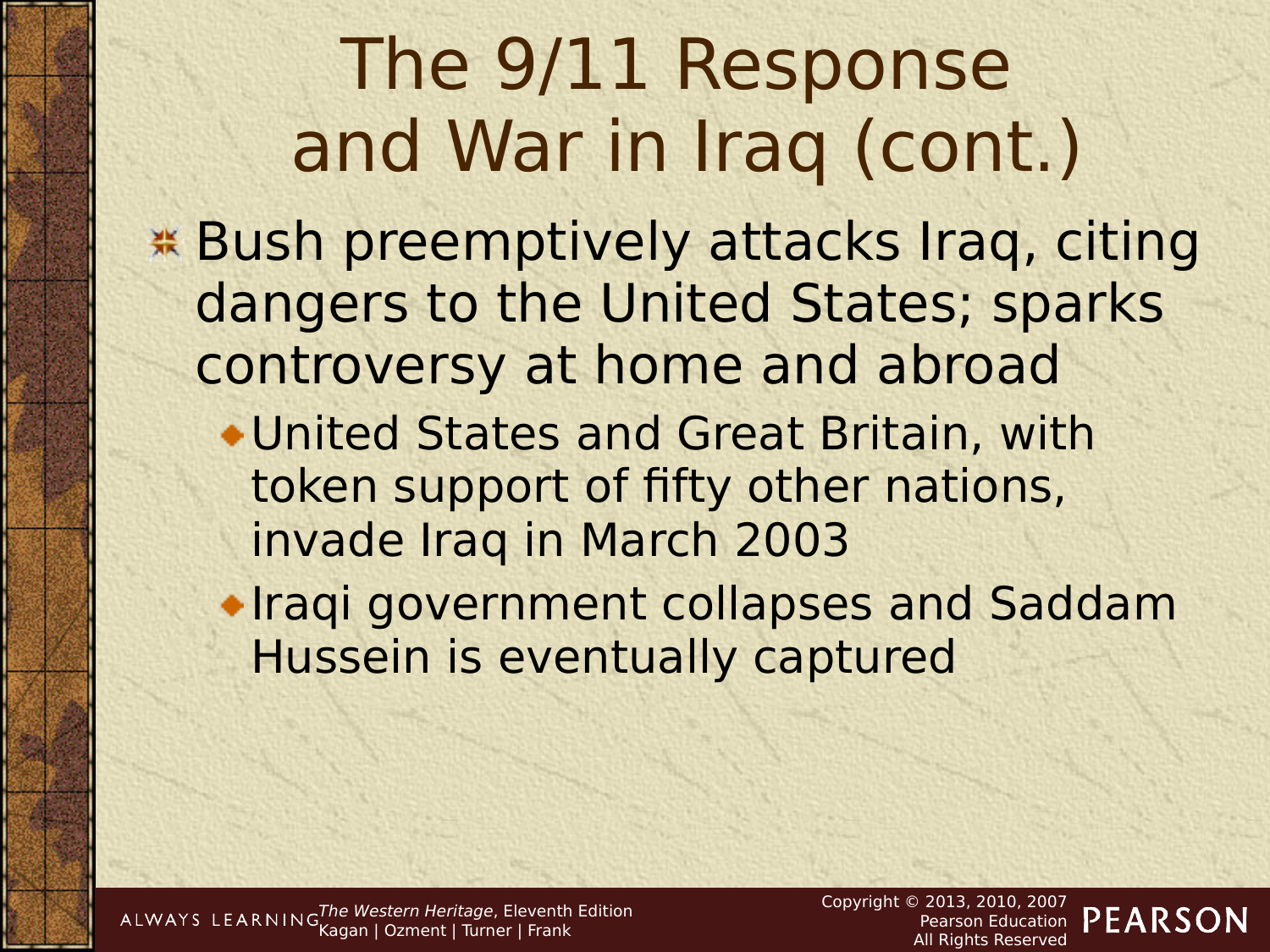

The 9/11 Response
and War in Iraq (cont.)
Bush preemptively attacks Iraq, citing dangers to the United States; sparks controversy at home and abroad
United States and Great Britain, with token support of fifty other nations, invade Iraq in March 2003
Iraqi government collapses and Saddam Hussein is eventually captured